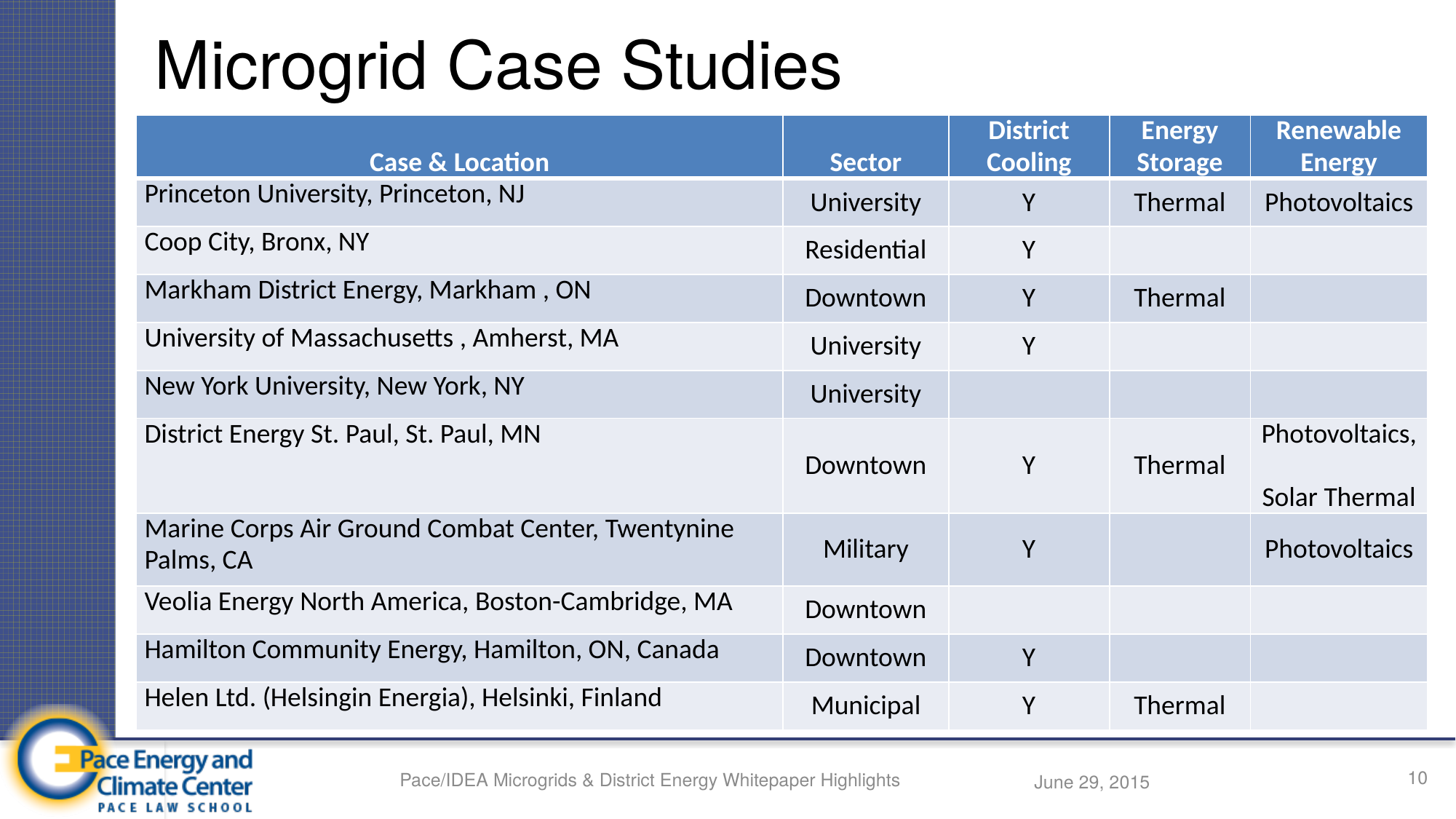

# Microgrid Case Studies
| Case & Location | Sector | District Cooling | Energy Storage | Renewable Energy |
| --- | --- | --- | --- | --- |
| Princeton University, Princeton, NJ | University | Y | Thermal | Photovoltaics |
| Coop City, Bronx, NY | Residential | Y |  |  |
| Markham District Energy, Markham , ON | Downtown | Y | Thermal |  |
| University of Massachusetts , Amherst, MA | University | Y |  |  |
| New York University, New York, NY | University |  |  |  |
| District Energy St. Paul, St. Paul, MN | Downtown | Y | Thermal | Photovoltaics, Solar Thermal |
| Marine Corps Air Ground Combat Center, Twentynine Palms, CA | Military | Y |  | Photovoltaics |
| Veolia Energy North America, Boston-Cambridge, MA | Downtown |  |  |  |
| Hamilton Community Energy, Hamilton, ON, Canada | Downtown | Y |  |  |
| Helen Ltd. (Helsingin Energia), Helsinki, Finland | Municipal | Y | Thermal |  |
10
Pace/IDEA Microgrids & District Energy Whitepaper Highlights
June 29, 2015